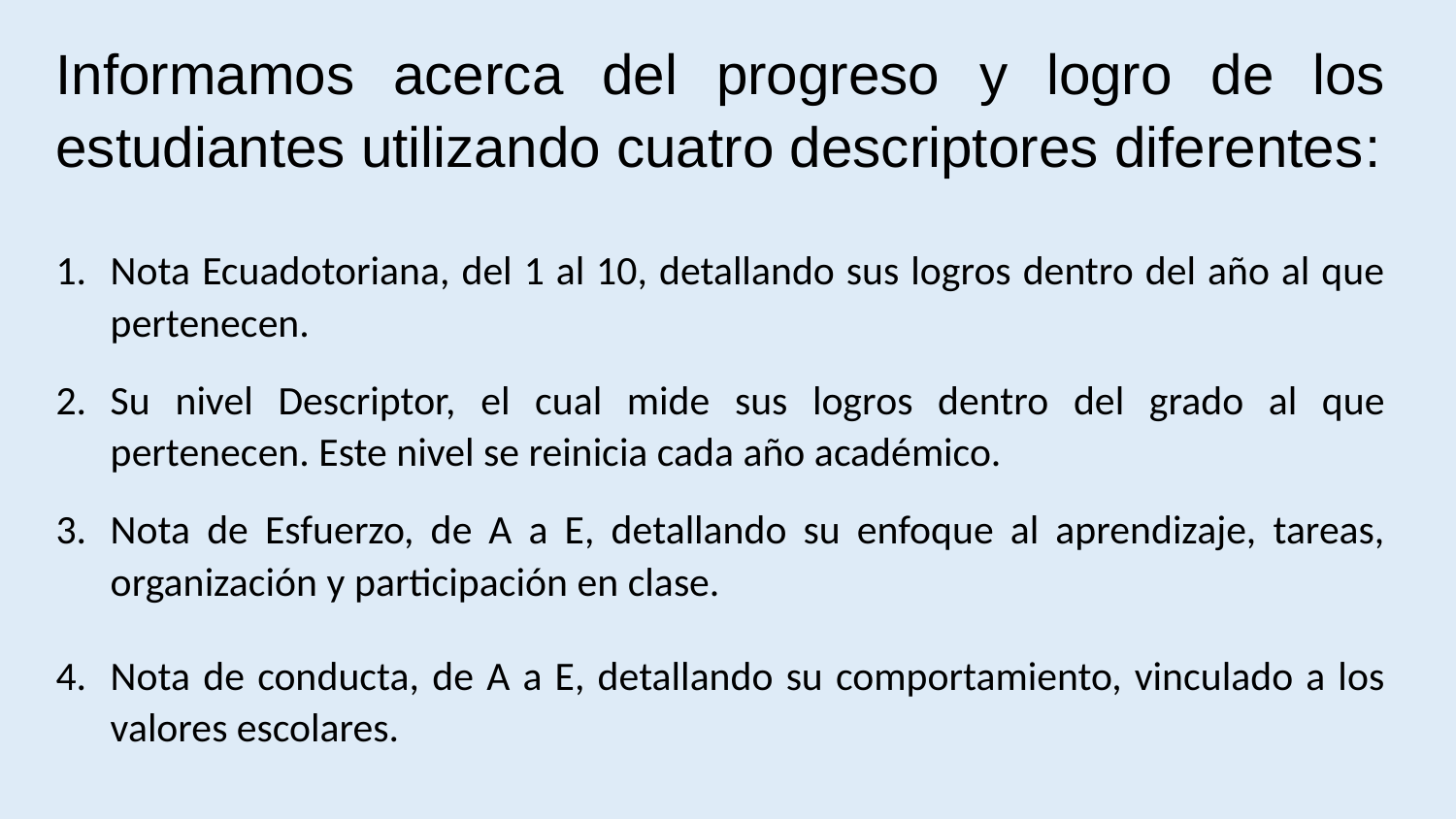

Informamos acerca del progreso y logro de los estudiantes utilizando cuatro descriptores diferentes:

Nota Ecuadotoriana, del 1 al 10, detallando sus logros dentro del año al que pertenecen.

Su nivel Descriptor, el cual mide sus logros dentro del grado al que pertenecen. Este nivel se reinicia cada año académico.

Nota de Esfuerzo, de A a E, detallando su enfoque al aprendizaje, tareas, organización y participación en clase.

Nota de conducta, de A a E, detallando su comportamiento, vinculado a los valores escolares.